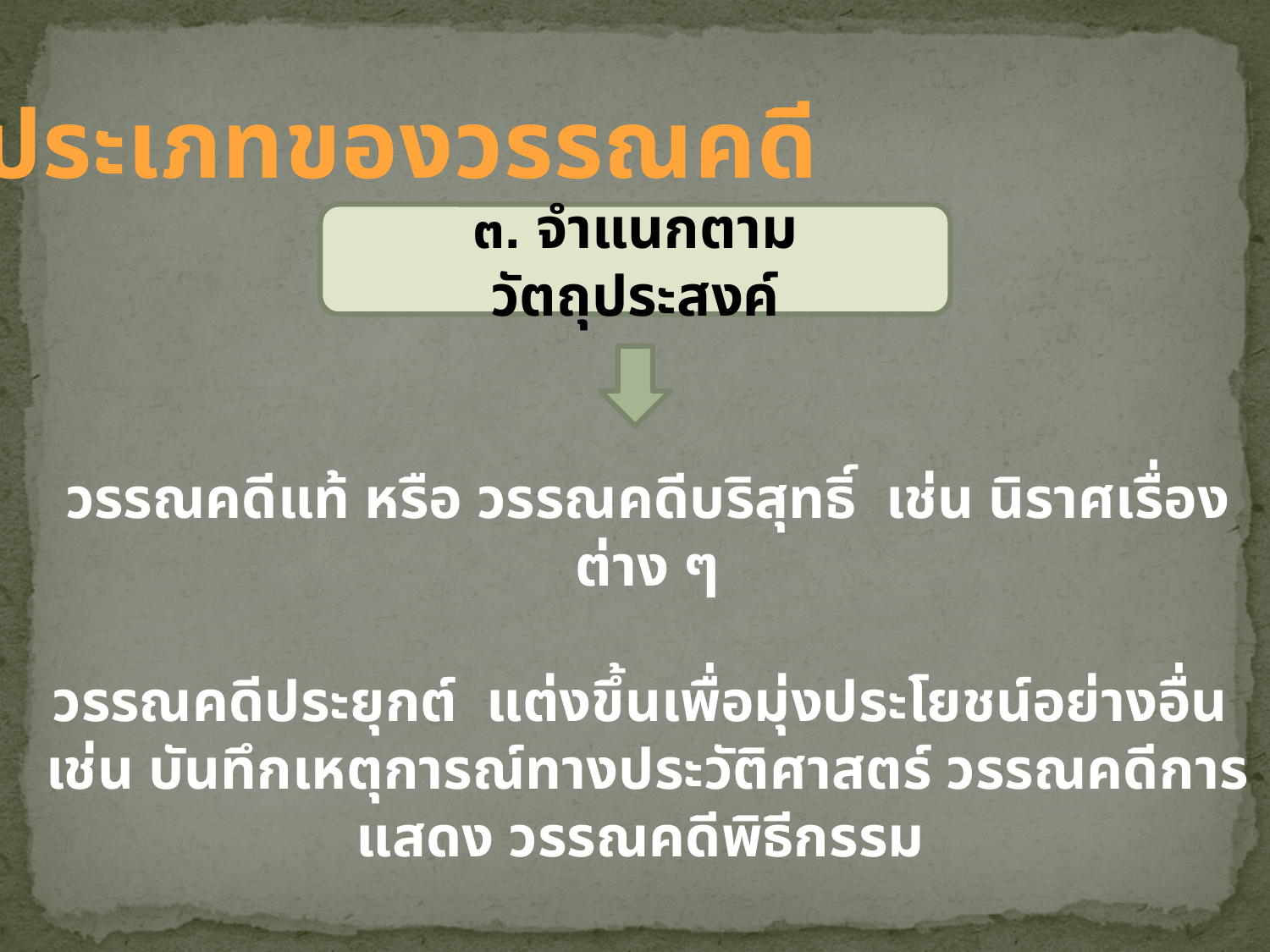

ประเภทของวรรณคดี
๓. จำแนกตามวัตถุประสงค์

วรรณคดีแท้ หรือ วรรณคดีบริสุทธิ์  เช่น นิราศเรื่องต่าง ๆ

วรรณคดีประยุกต์  แต่งขึ้นเพื่อมุ่งประโยชน์อย่างอื่น
เช่น บันทึกเหตุการณ์ทางประวัติศาสตร์ วรรณคดีการแสดง วรรณคดีพิธีกรรม